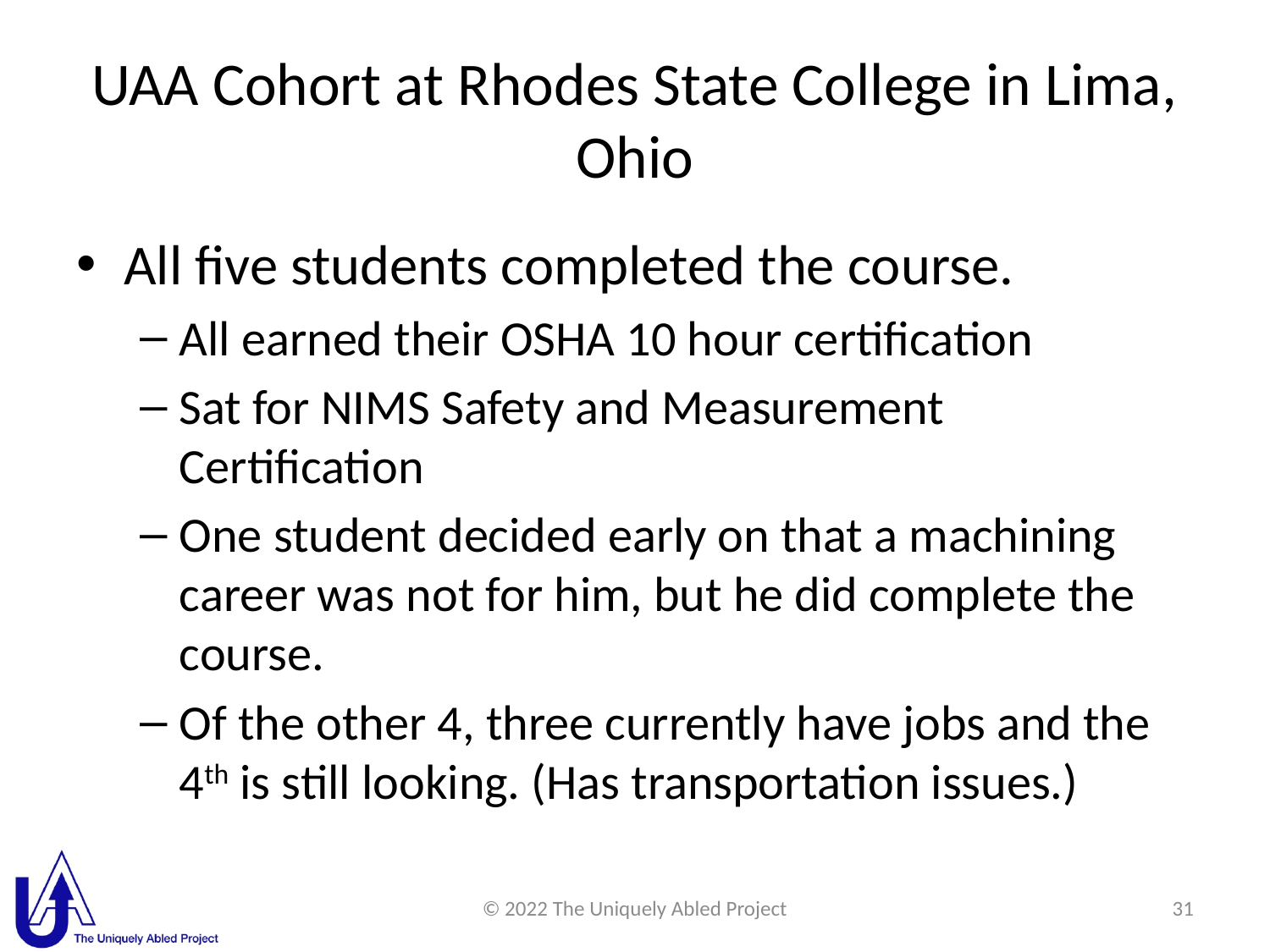

# UAA Cohort at Rhodes State College in Lima, Ohio
All five students completed the course.
All earned their OSHA 10 hour certification
Sat for NIMS Safety and Measurement Certification
One student decided early on that a machining career was not for him, but he did complete the course.
Of the other 4, three currently have jobs and the 4th is still looking. (Has transportation issues.)

© 2022 The Uniquely Abled Project
31